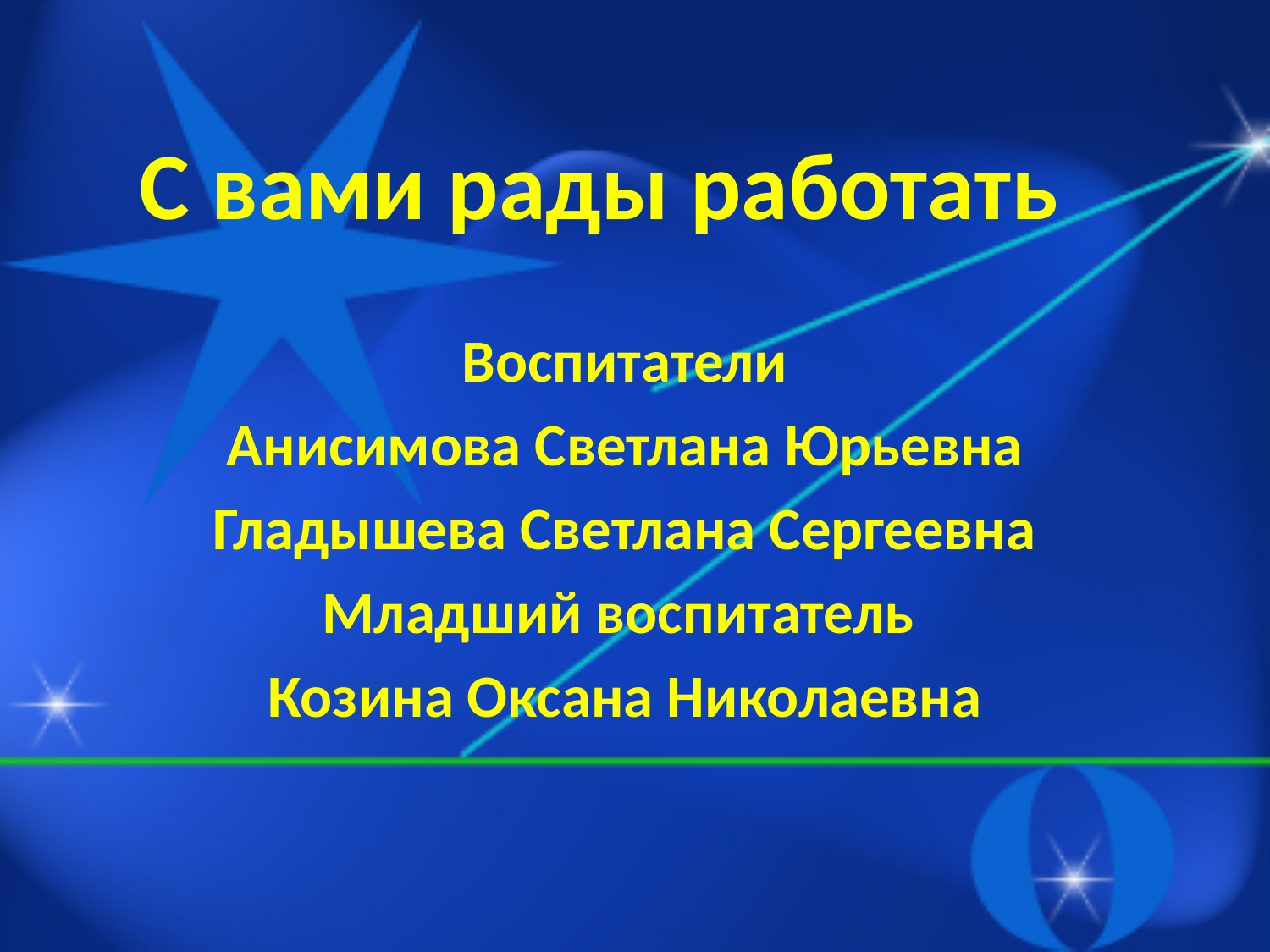

# С вами рады работать
Воспитатели
Анисимова Светлана Юрьевна
Гладышева Светлана Сергеевна
Младший воспитатель
Козина Оксана Николаевна